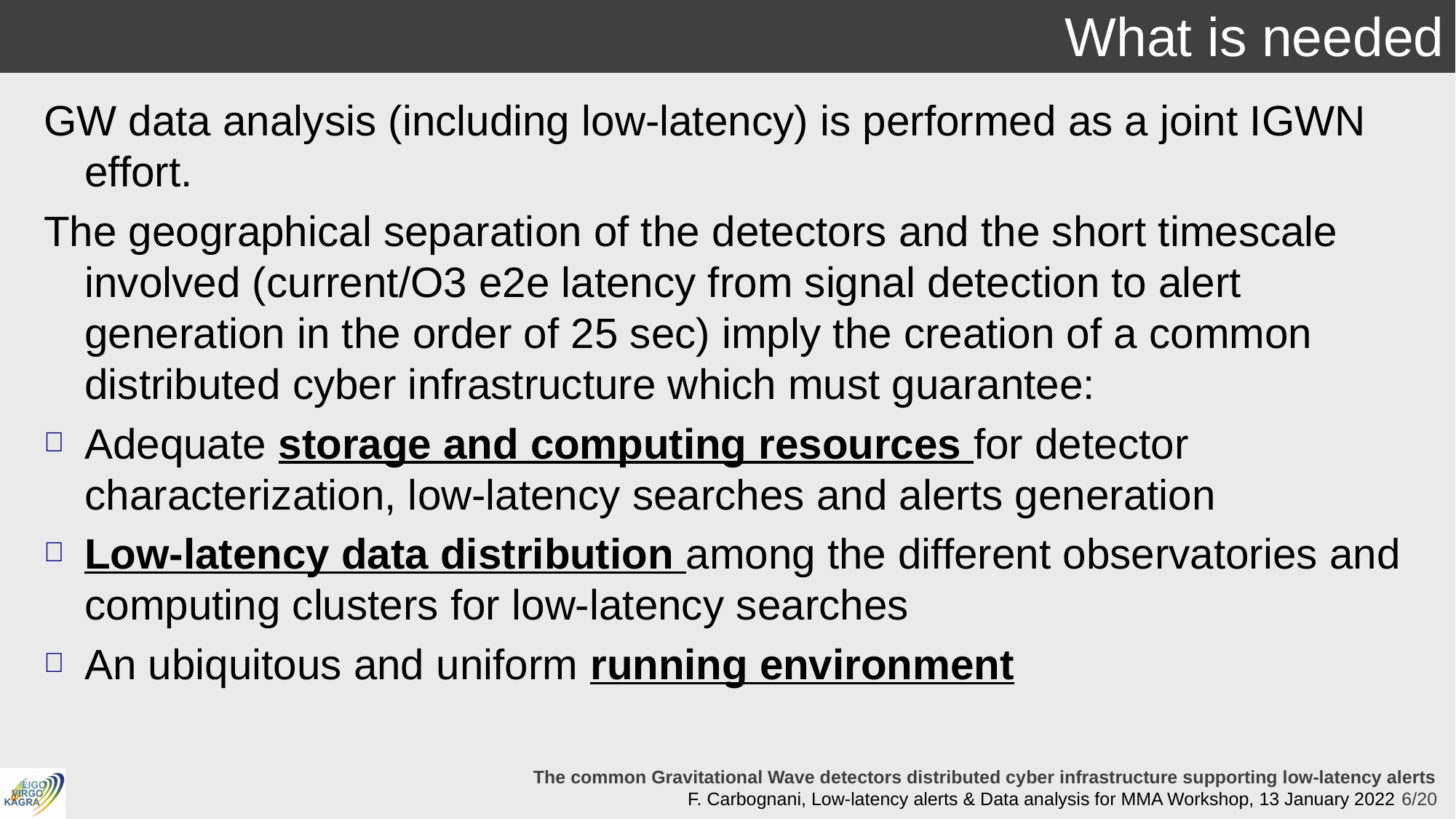

# What is needed
GW data analysis (including low-latency) is performed as a joint IGWN effort.
The geographical separation of the detectors and the short timescale involved (current/O3 e2e latency from signal detection to alert generation in the order of 25 sec) imply the creation of a common distributed cyber infrastructure which must guarantee:
Adequate storage and computing resources for detector characterization, low-latency searches and alerts generation
Low-latency data distribution among the different observatories and computing clusters for low-latency searches
An ubiquitous and uniform running environment